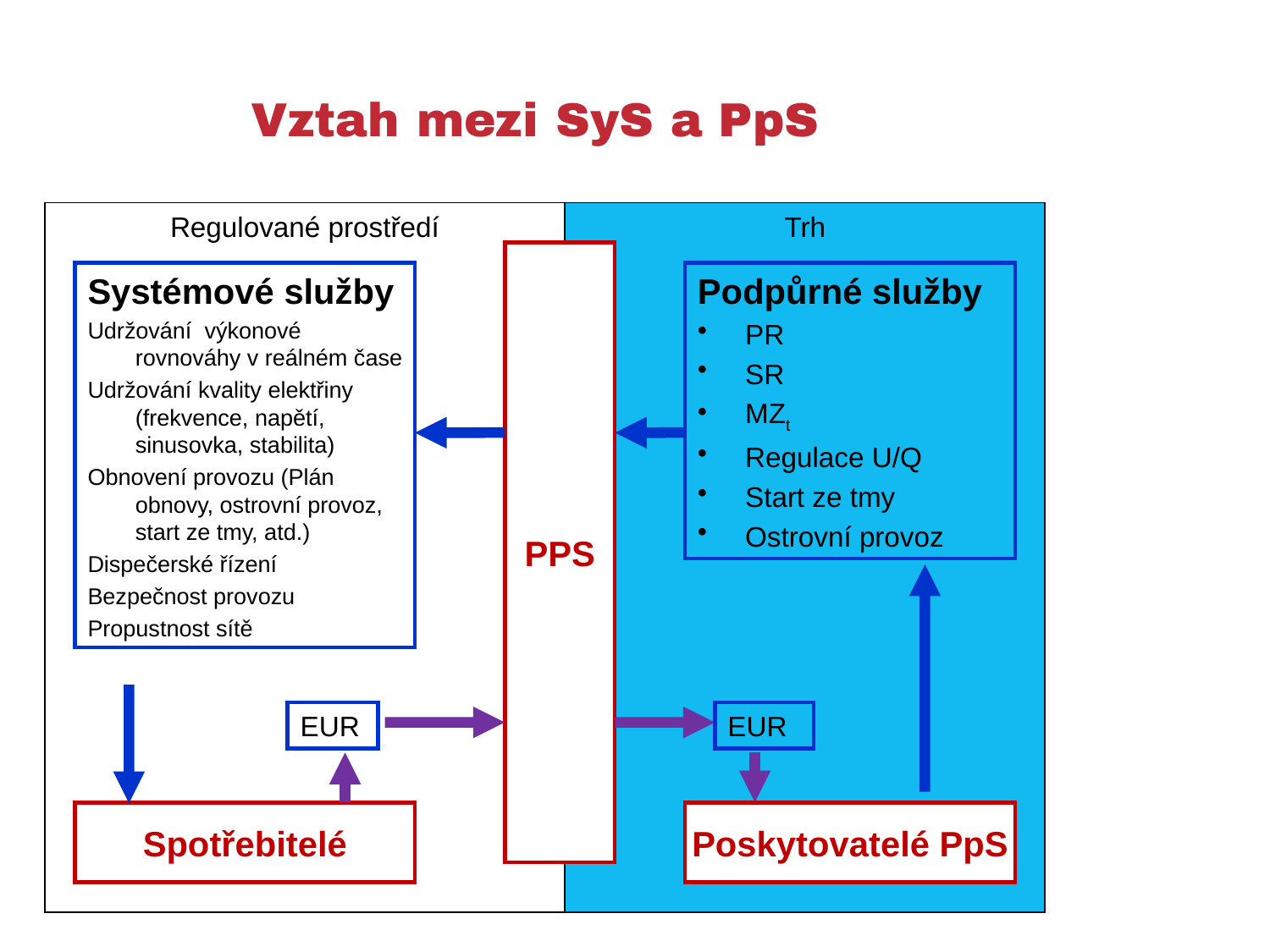

Vztah mezi SyS a PpS
Regulované prostředí
Trh
PPS
Systémové služby
Udržování  výkonové rovnováhy v reálném čase
Udržování kvality elektřiny (frekvence, napětí, sinusovka, stabilita)
Obnovení provozu (Plán obnovy, ostrovní provoz, start ze tmy, atd.)
Dispečerské řízení
Bezpečnost provozu
Propustnost sítě
Podpůrné služby
PR
SR
MZt
Regulace U/Q
Start ze tmy
Ostrovní provoz

EUR
EUR

Spotřebitelé
Poskytovatelé PpS